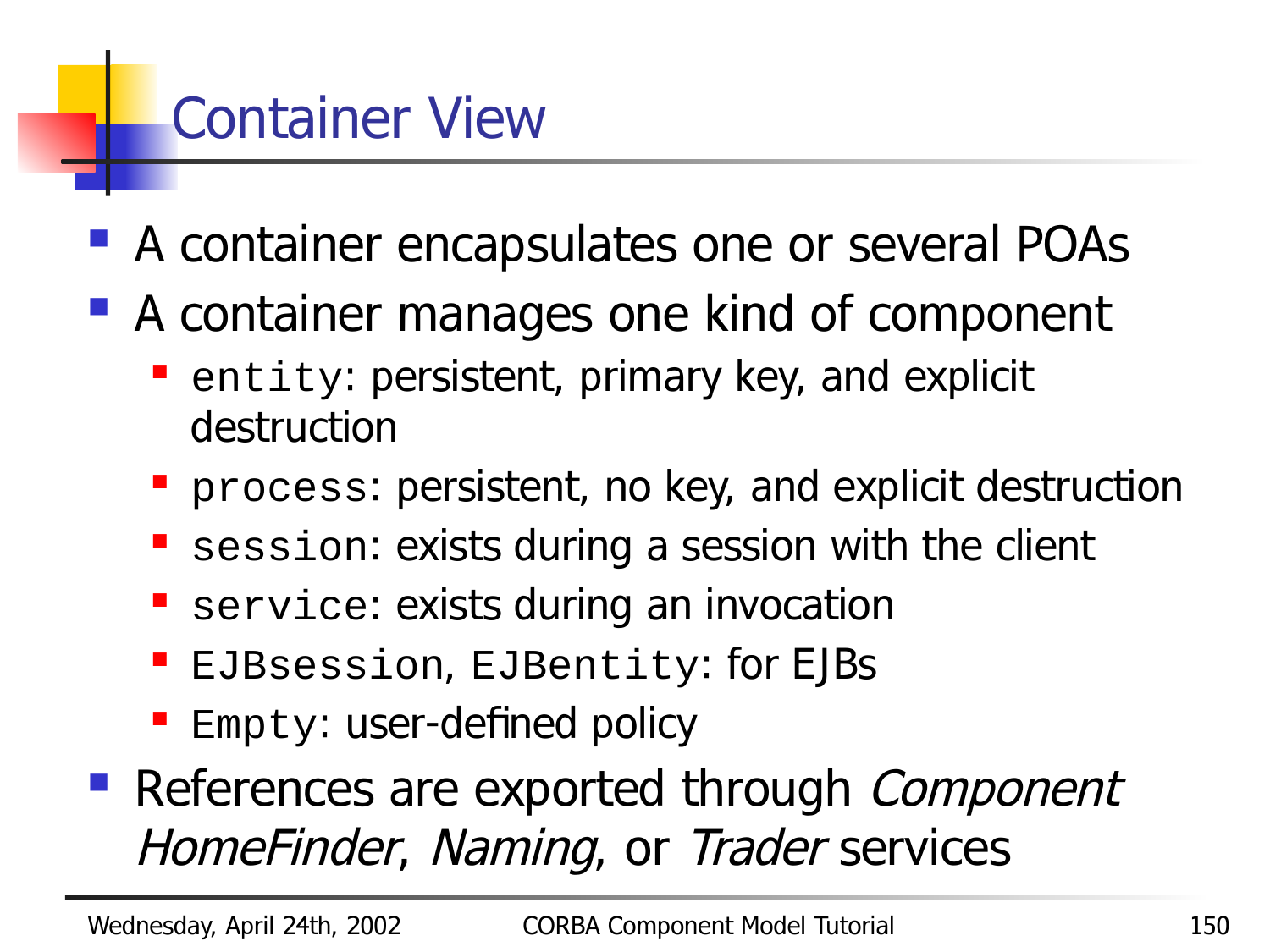

# Container View
A container encapsulates one or several POAs
A container manages one kind of component
entity: persistent, primary key, and explicit destruction
process: persistent, no key, and explicit destruction
session: exists during a session with the client
service: exists during an invocation
EJBsession, EJBentity: for EJBs
Empty: user-defined policy
References are exported through Component HomeFinder, Naming, or Trader services
Wednesday, April 24th, 2002
CORBA Component Model Tutorial
150